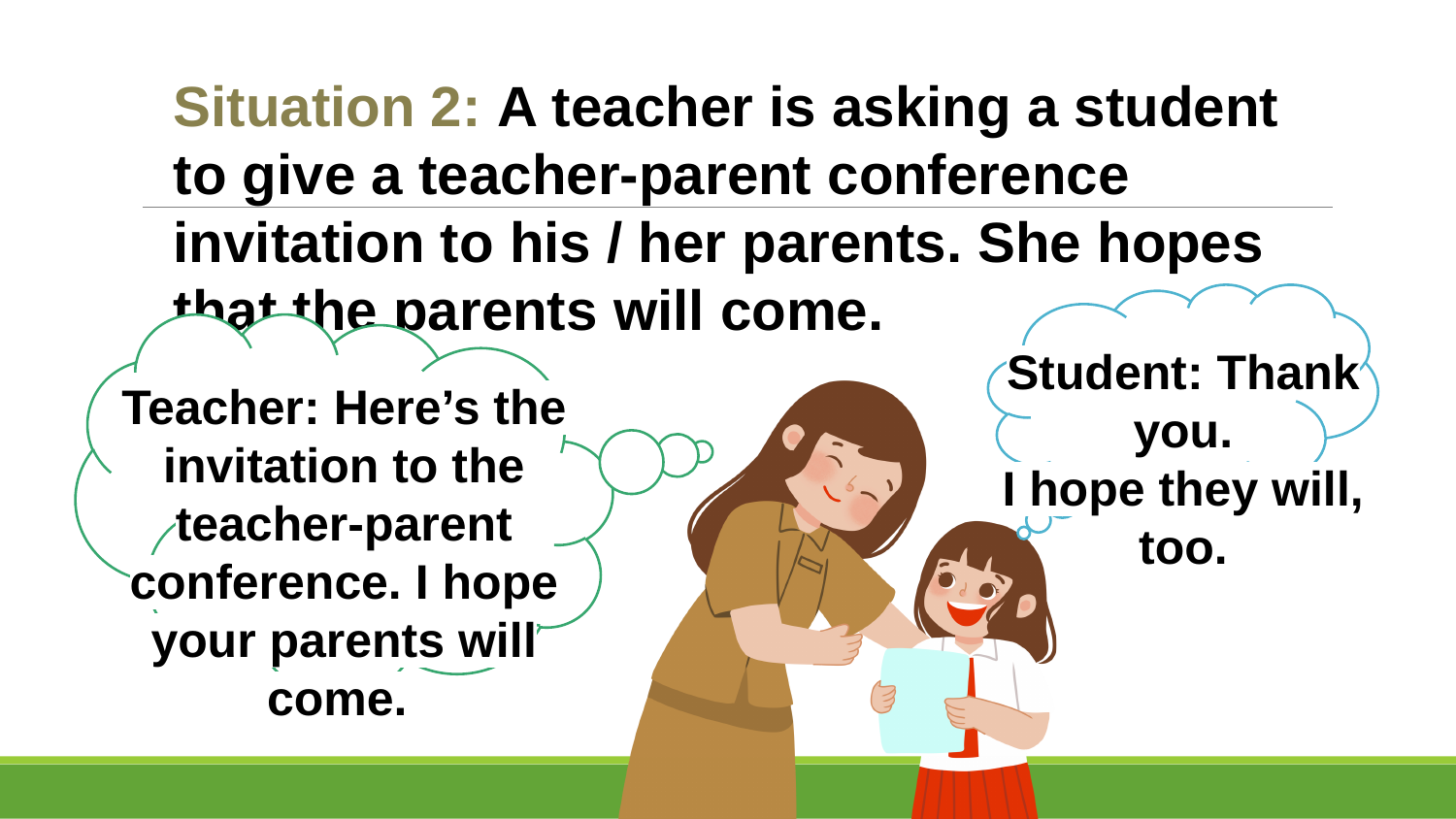

Situation 2: A teacher is asking a student to give a teacher-parent conference invitation to his / her parents. She hopes that the parents will come.

Student: Thank you.
I hope they will, too.

Teacher: Here’s the invitation to the teacher-parent conference. I hope your parents will come.